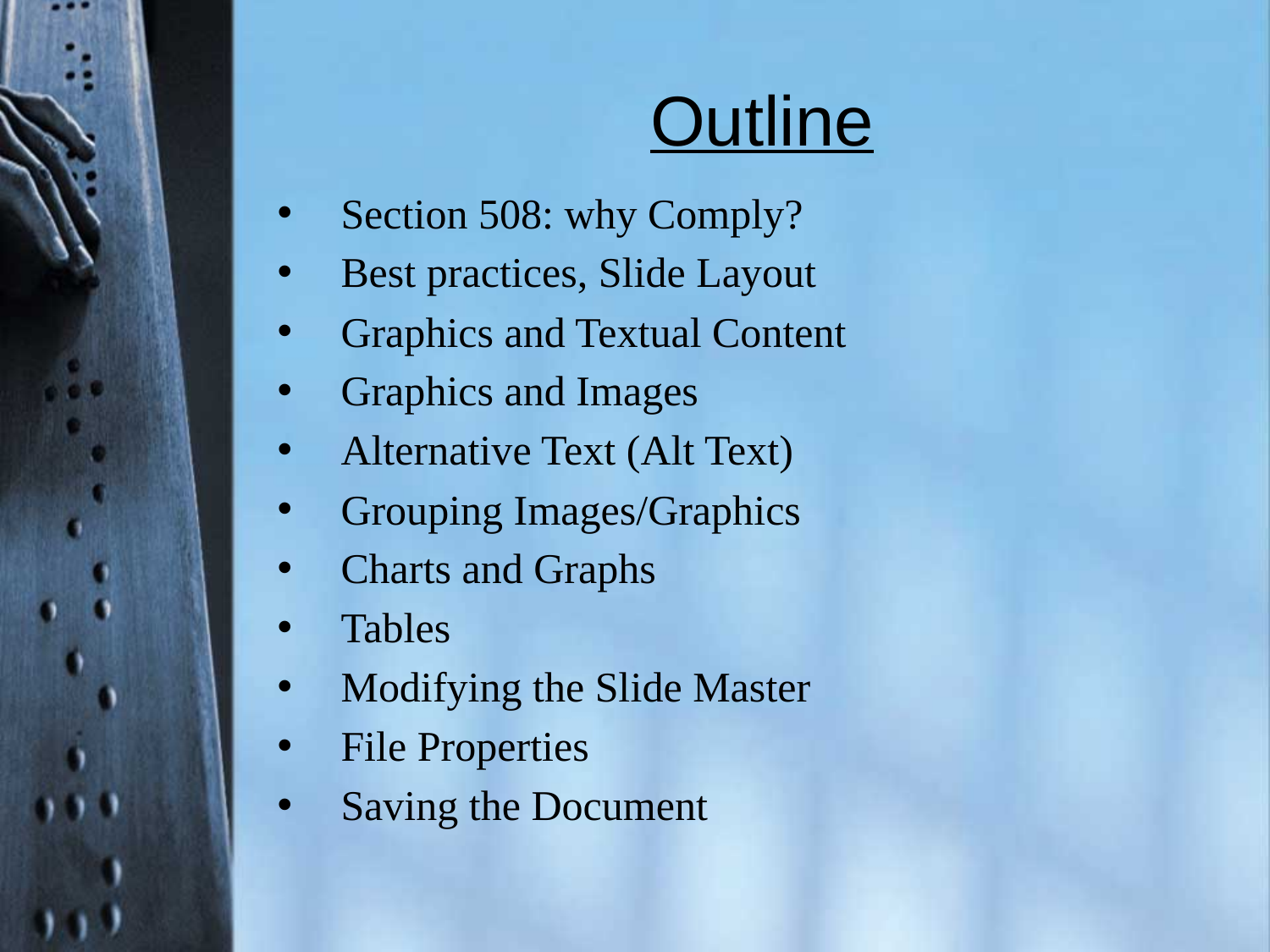

# Outline
Section 508: why Comply?
Best practices, Slide Layout
Graphics and Textual Content
Graphics and Images
Alternative Text (Alt Text)
Grouping Images/Graphics
Charts and Graphs
Tables
Modifying the Slide Master
File Properties
Saving the Document